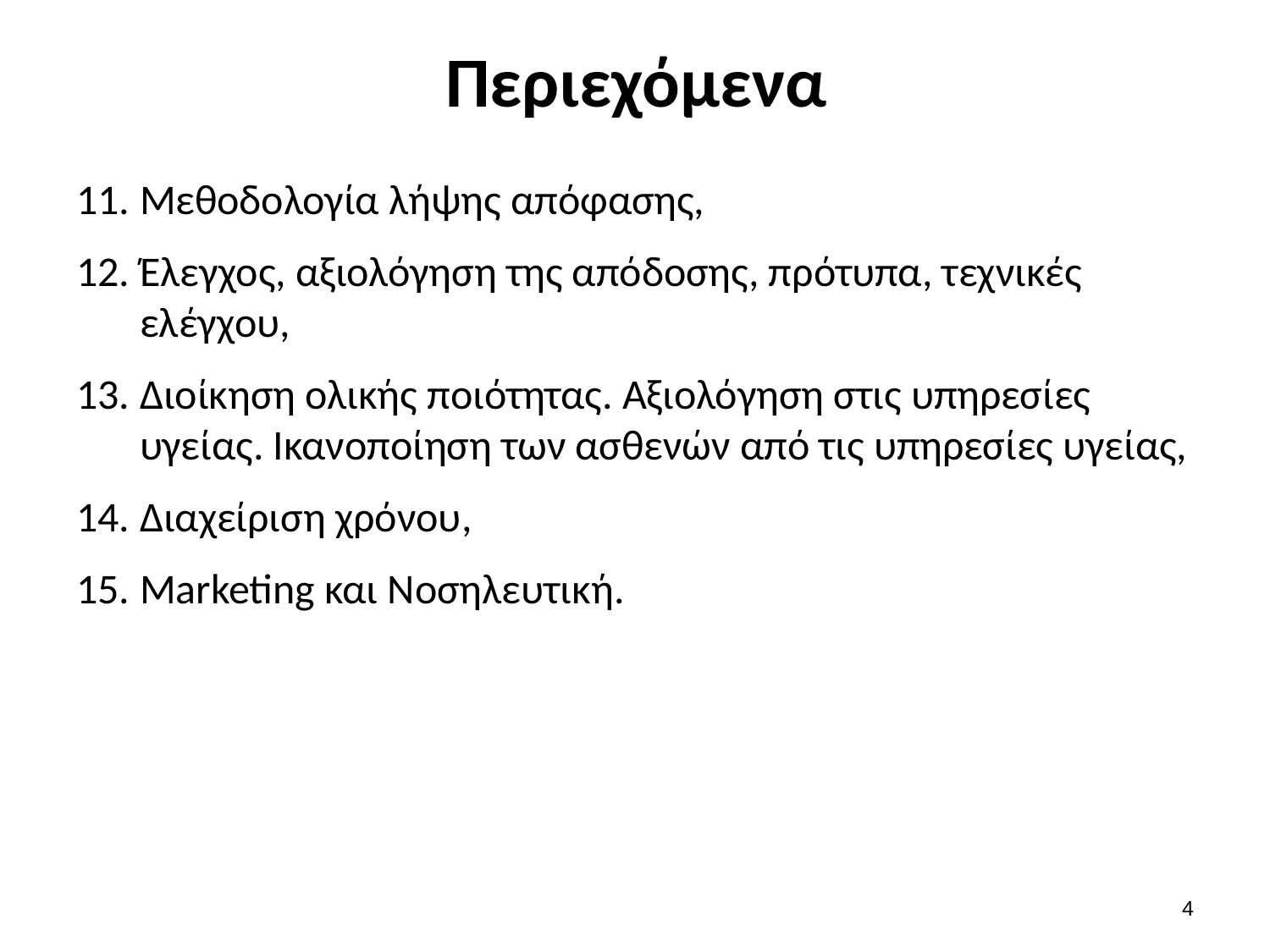

# Περιεχόμενα
Μεθοδολογία λήψης απόφασης,
Έλεγχος, αξιολόγηση της απόδοσης, πρότυπα, τεχνικές ελέγχου,
Διοίκηση ολικής ποιότητας. Αξιολόγηση στις υπηρεσίες υγείας. Ικανοποίηση των ασθενών από τις υπηρεσίες υγείας,
Διαχείριση χρόνου,
Marketing και Νοσηλευτική.

4